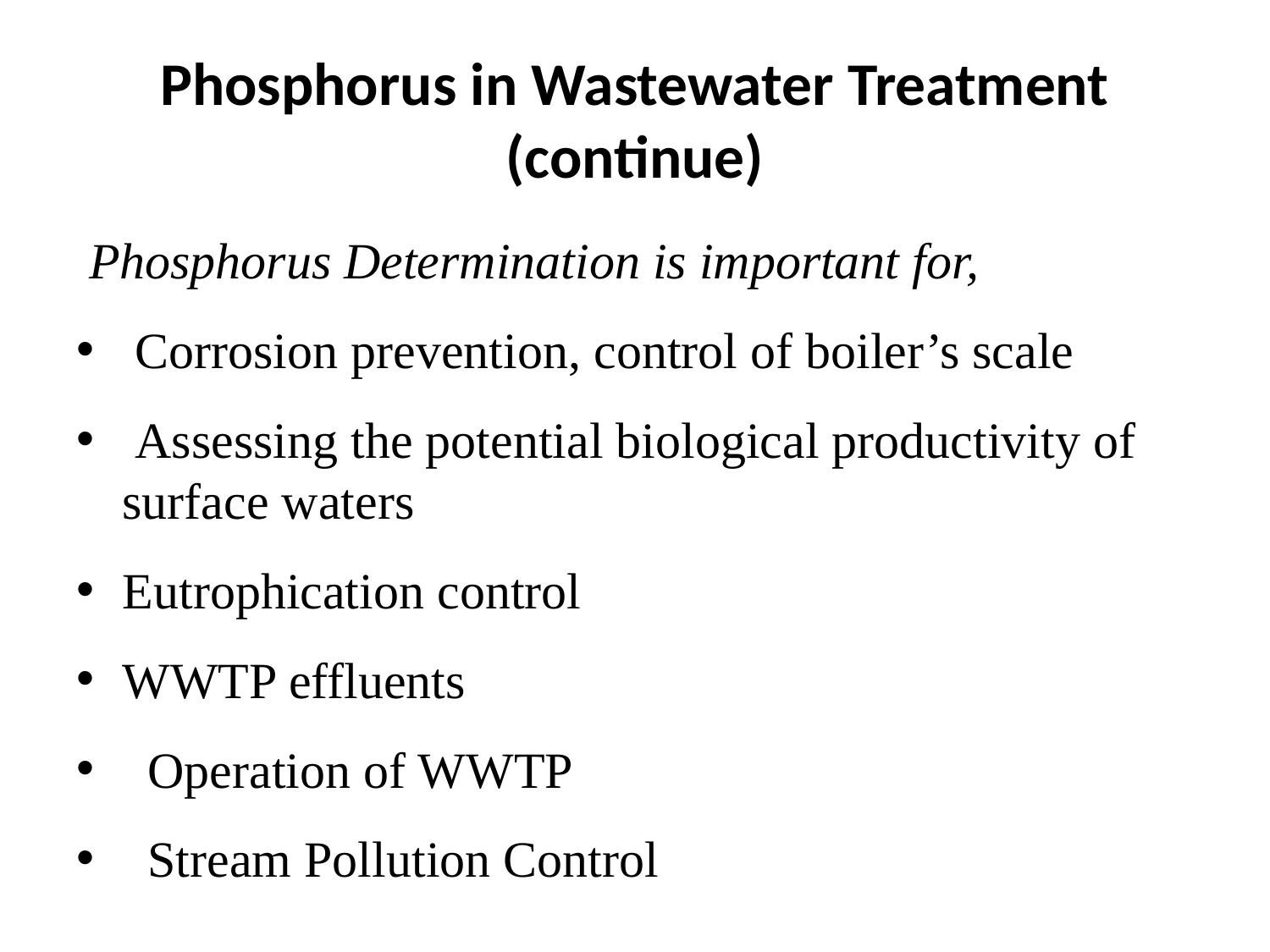

# Phosphorus in Wastewater Treatment (continue)
 Phosphorus Determination is important for,
 Corrosion prevention, control of boiler’s scale
 Assessing the potential biological productivity of surface waters
Eutrophication control
WWTP effluents
  Operation of WWTP
  Stream Pollution Control